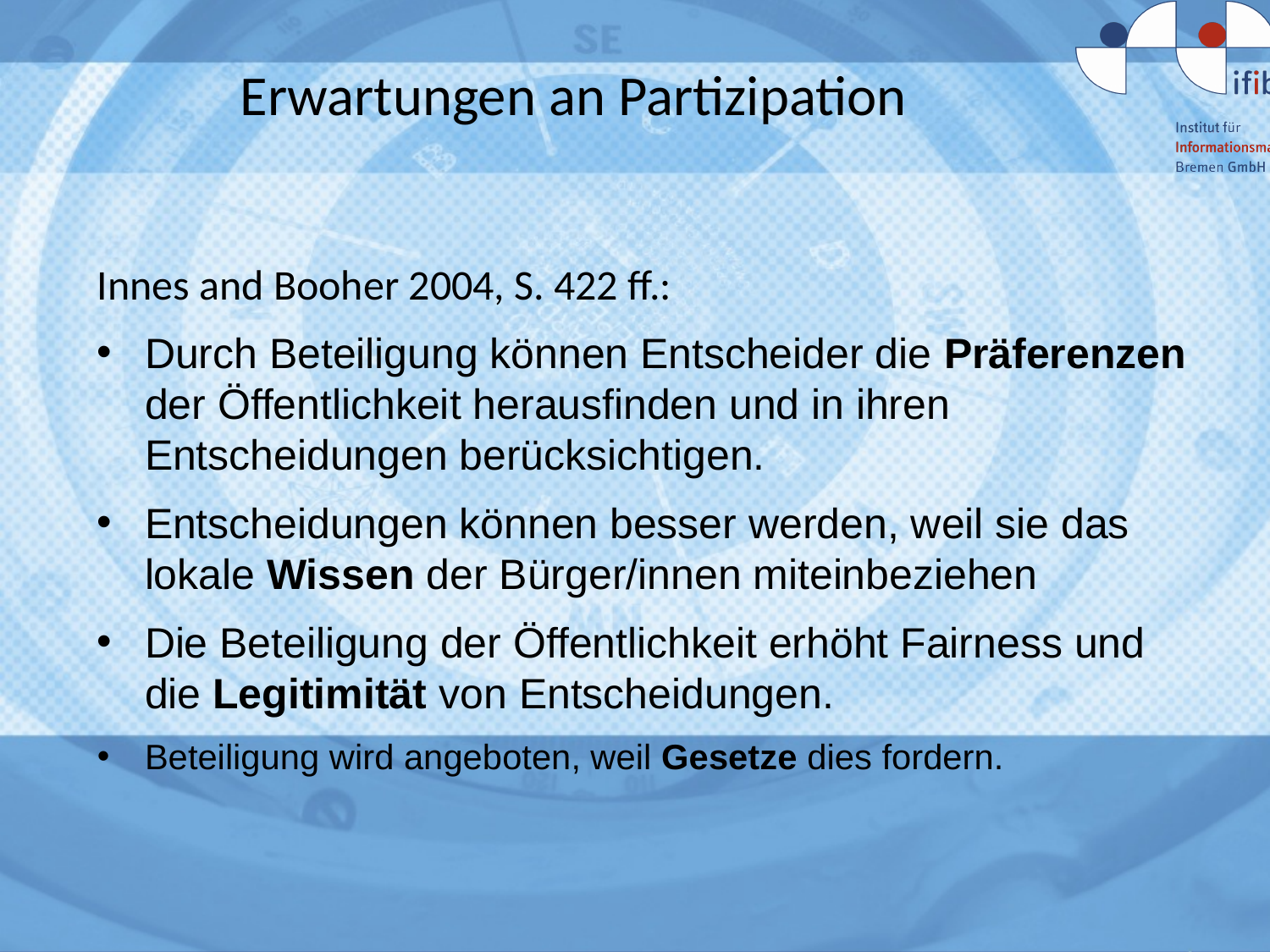

# Erwartungen an Partizipation
Innes and Booher 2004, S. 422 ff.:
Durch Beteiligung können Entscheider die Präferenzen der Öffentlichkeit herausfinden und in ihren Entscheidungen berücksichtigen.
Entscheidungen können besser werden, weil sie das lokale Wissen der Bürger/innen miteinbeziehen
Die Beteiligung der Öffentlichkeit erhöht Fairness und die Legitimität von Entscheidungen.
Beteiligung wird angeboten, weil Gesetze dies fordern.